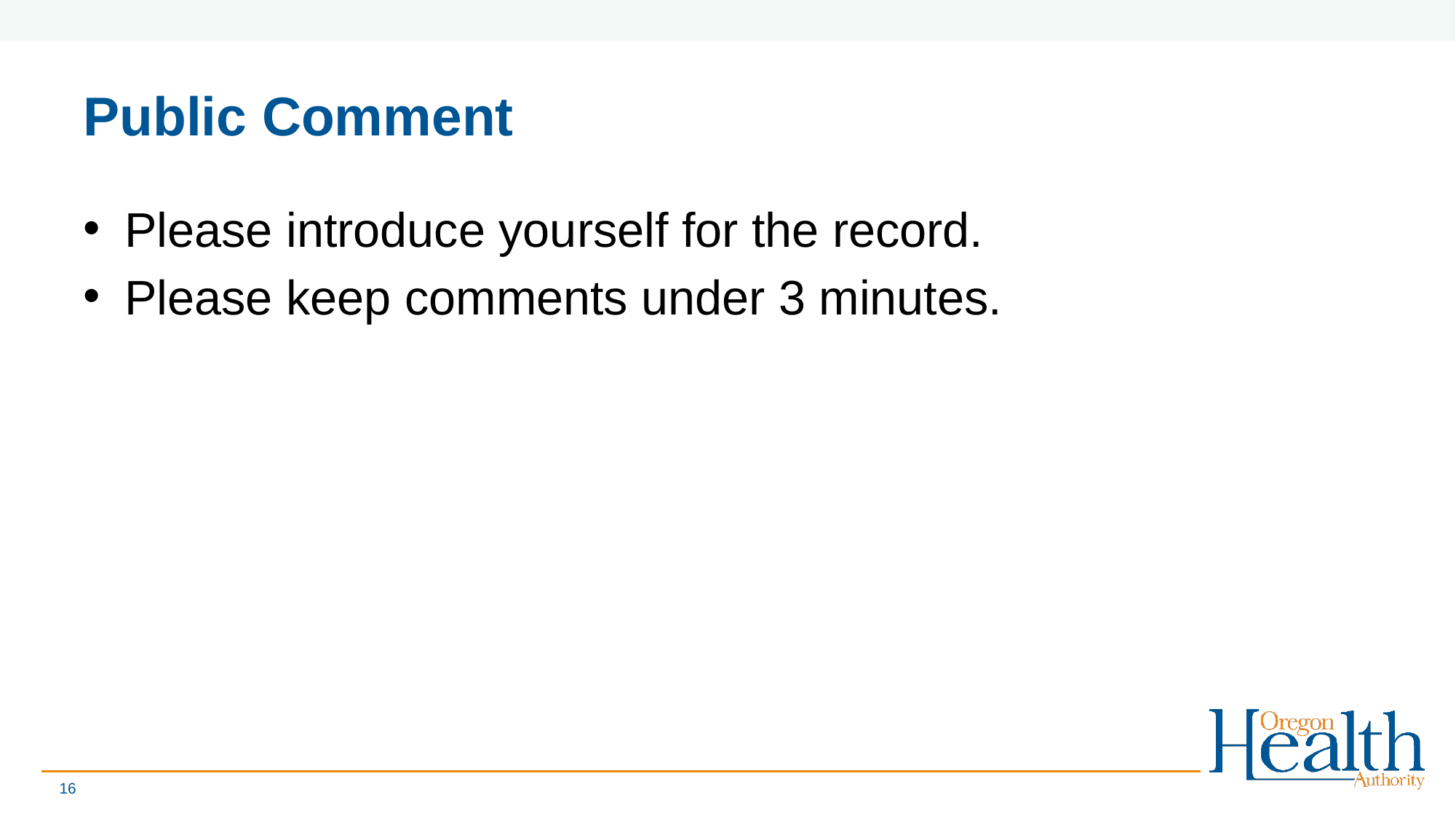

# Public Comment
Please introduce yourself for the record.
Please keep comments under 3 minutes.

16